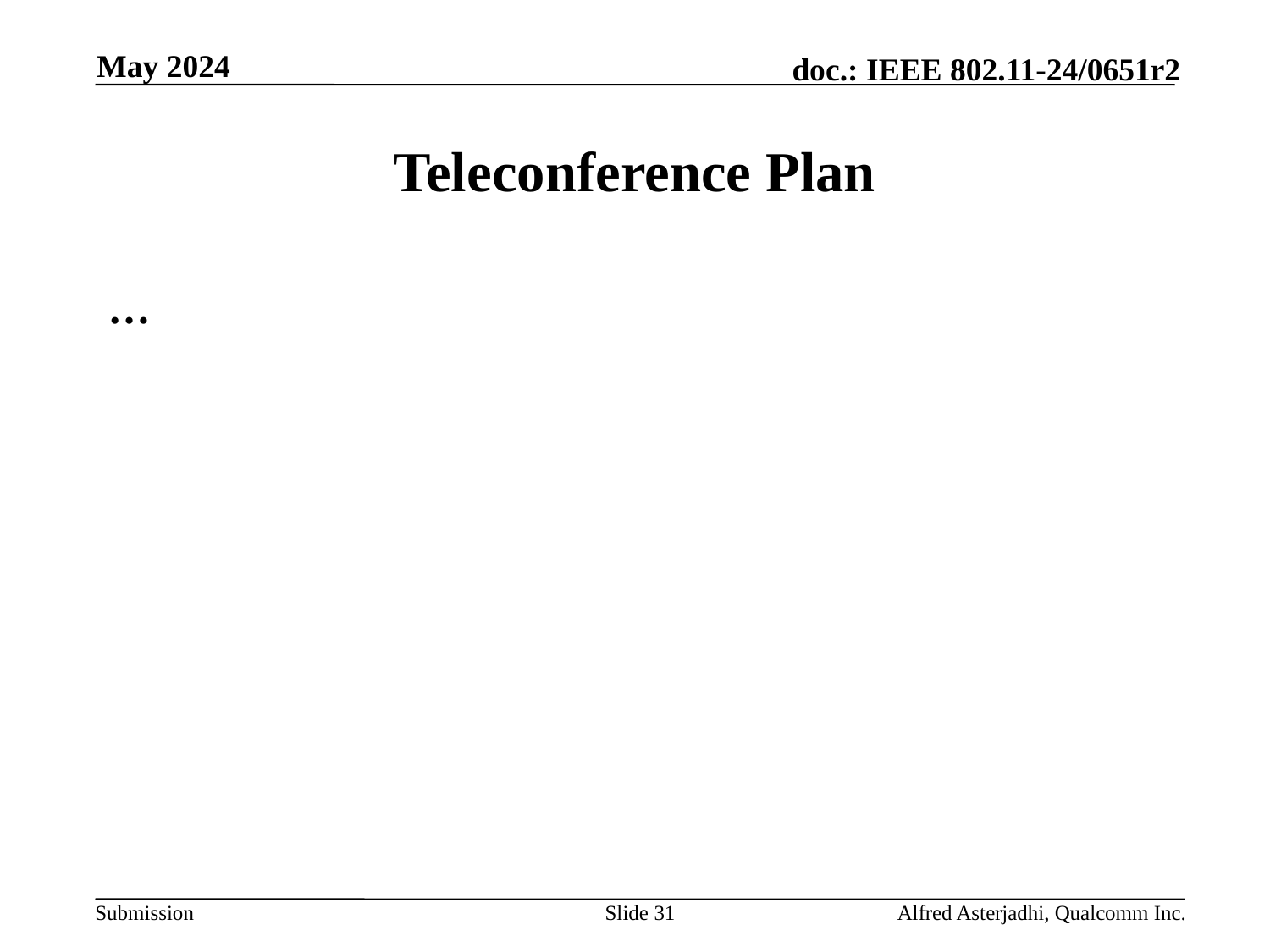

May 2024
# Teleconference Plan
…
Slide 31
Alfred Asterjadhi, Qualcomm Inc.